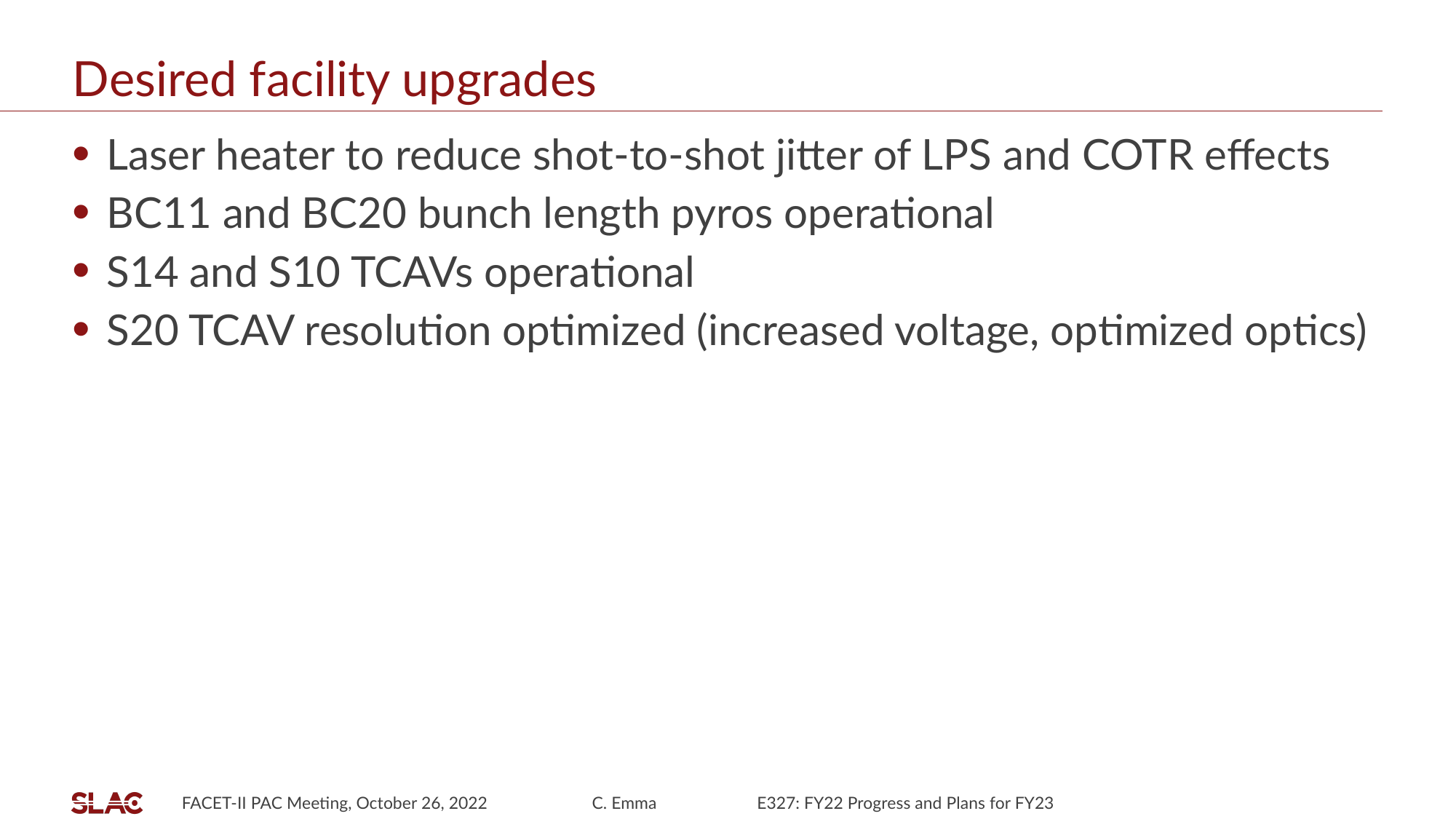

# Desired facility upgrades
Laser heater to reduce shot-to-shot jitter of LPS and COTR effects
BC11 and BC20 bunch length pyros operational
S14 and S10 TCAVs operational
S20 TCAV resolution optimized (increased voltage, optimized optics)
FACET-II PAC Meeting, October 26, 2022                        C. Emma                       E327: FY22 Progress and Plans for FY23
11